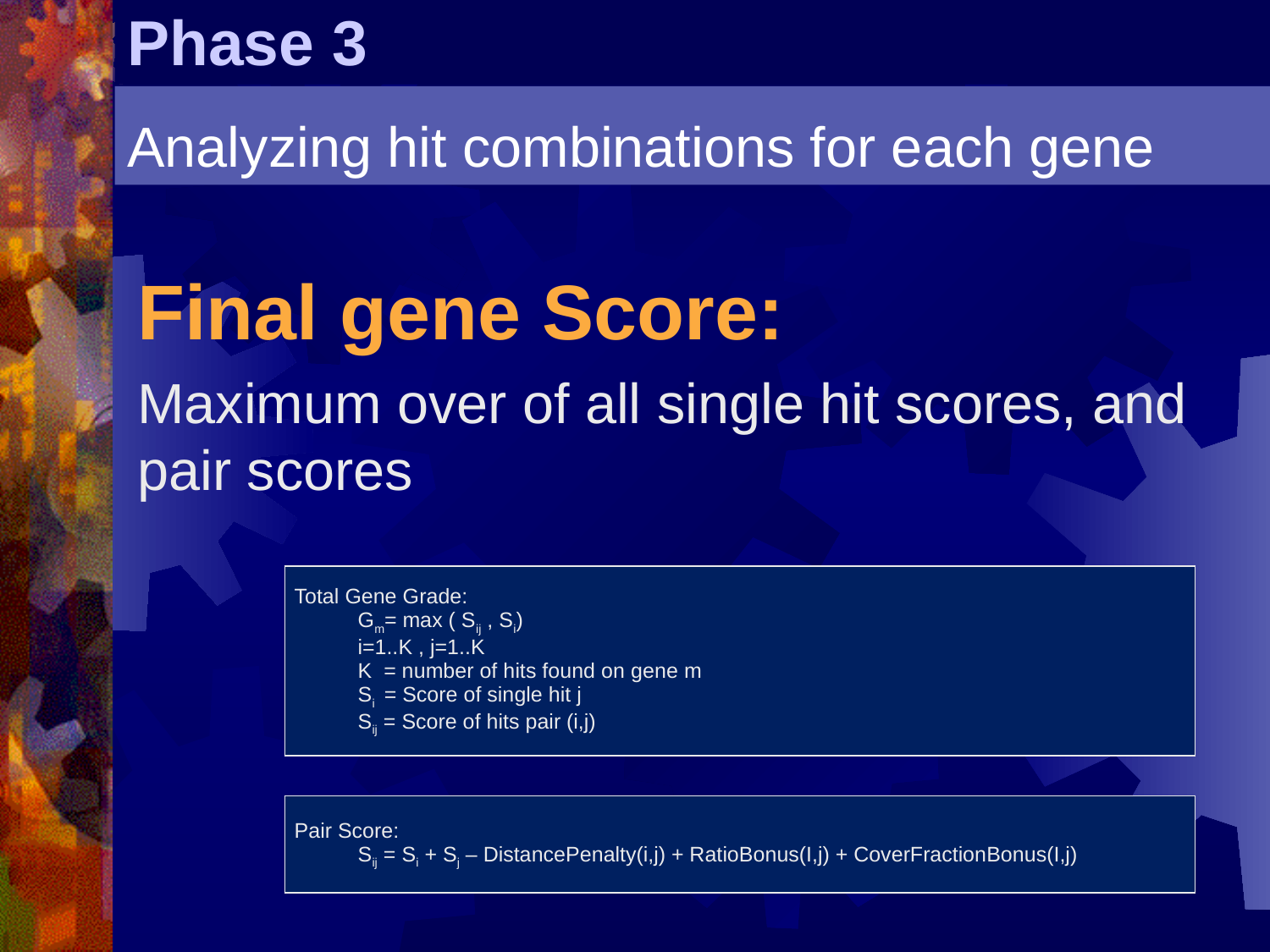

# Phase 3
Analyzing hit combinations for each gene
Final gene Score:
Maximum over of all single hit scores, and pair scores
| Total Gene Grade: Gm= max ( Sij , Si) i=1..K , j=1..K K = number of hits found on gene m Si = Score of single hit j Sij = Score of hits pair (i,j) |
| --- |
| Pair Score: Sij = Si + Sj – DistancePenalty(i,j) + RatioBonus(I,j) + CoverFractionBonus(I,j) |
| --- |